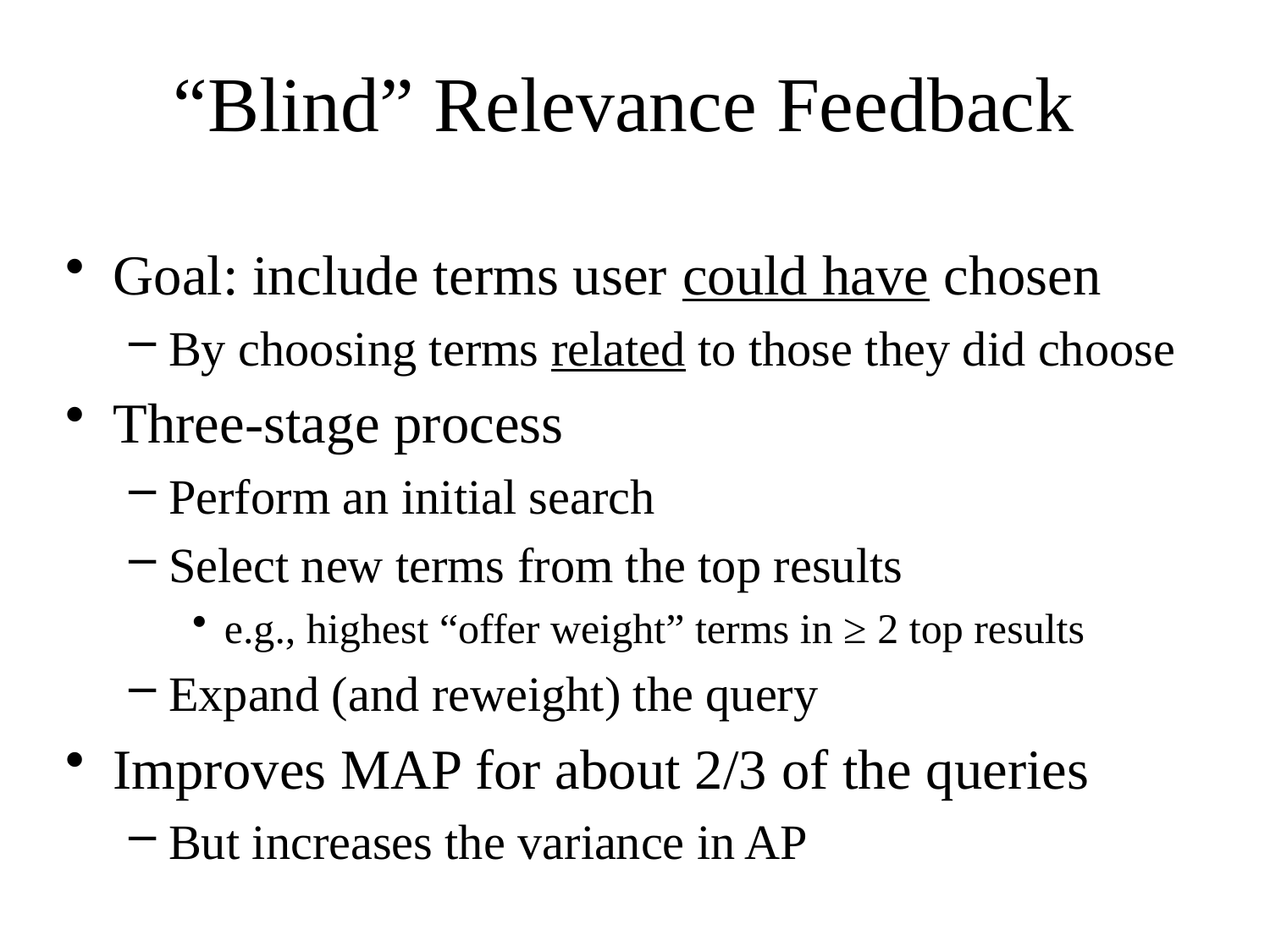

# “Blind” Relevance Feedback
Goal: include terms user could have chosen
By choosing terms related to those they did choose
Three-stage process
Perform an initial search
Select new terms from the top results
e.g., highest “offer weight” terms in ≥ 2 top results
Expand (and reweight) the query
Improves MAP for about 2/3 of the queries
But increases the variance in AP